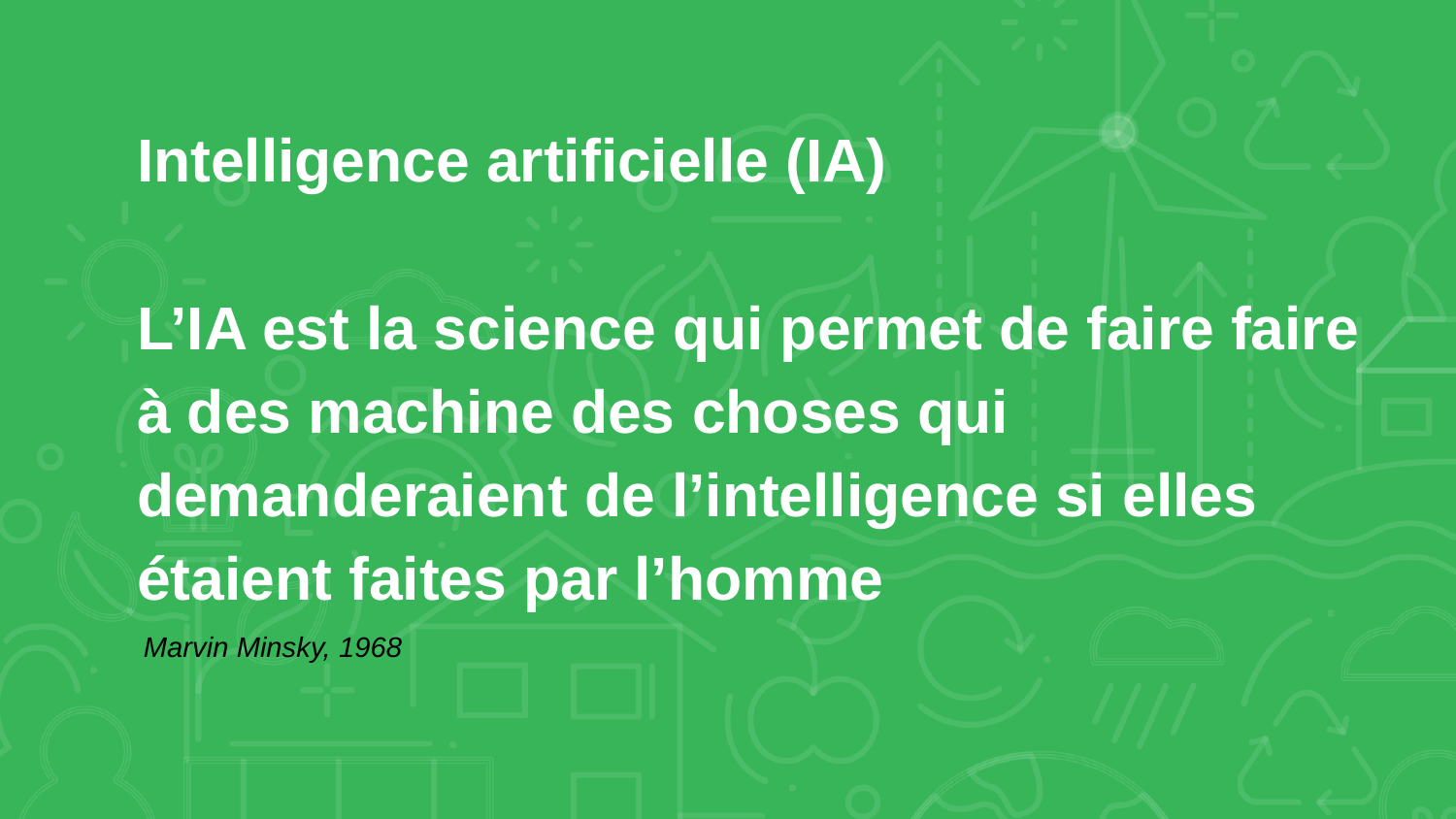

# Intelligence artificielle (IA)

L’IA est la science qui permet de faire faire à des machine des choses qui demanderaient de l’intelligence si elles étaient faites par l’homme

Marvin Minsky, 1968